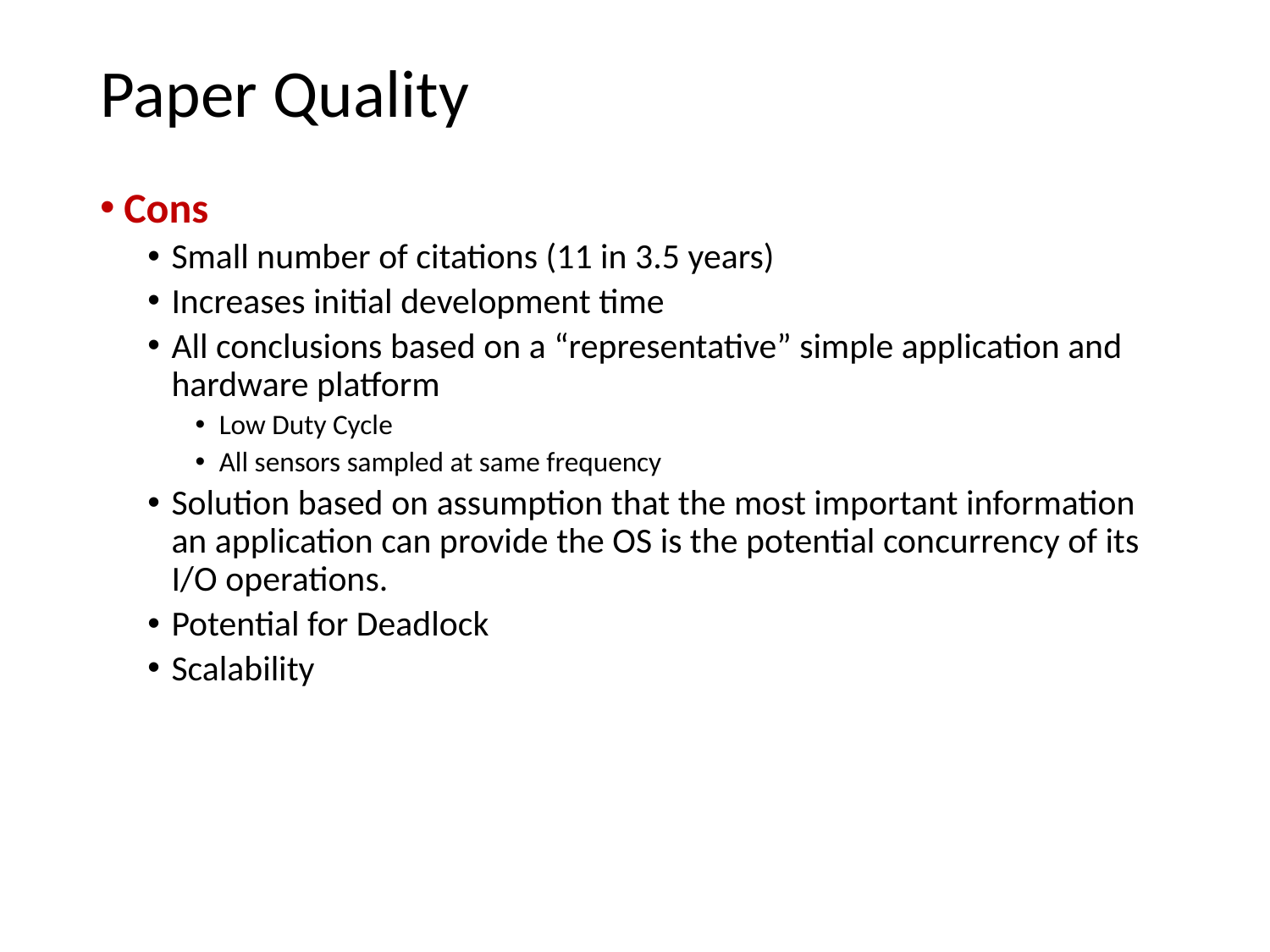

# Paper Quality
Cons
Small number of citations (11 in 3.5 years)
Increases initial development time
All conclusions based on a “representative” simple application and hardware platform
Low Duty Cycle
All sensors sampled at same frequency
Solution based on assumption that the most important information an application can provide the OS is the potential concurrency of its I/O operations.
Potential for Deadlock
Scalability